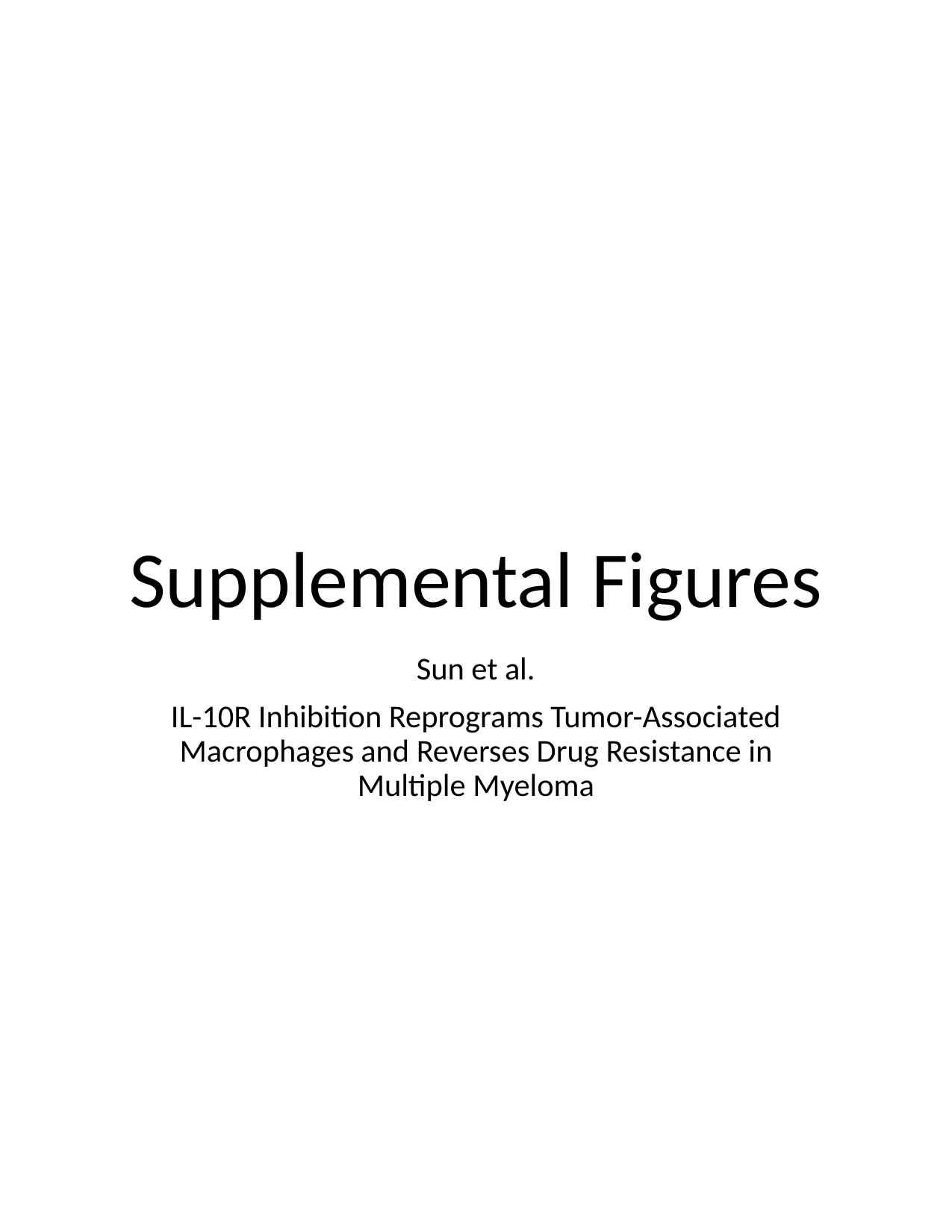

# Supplemental Figures
Sun et al.
IL-10R Inhibition Reprograms Tumor-Associated Macrophages and Reverses Drug Resistance in Multiple Myeloma